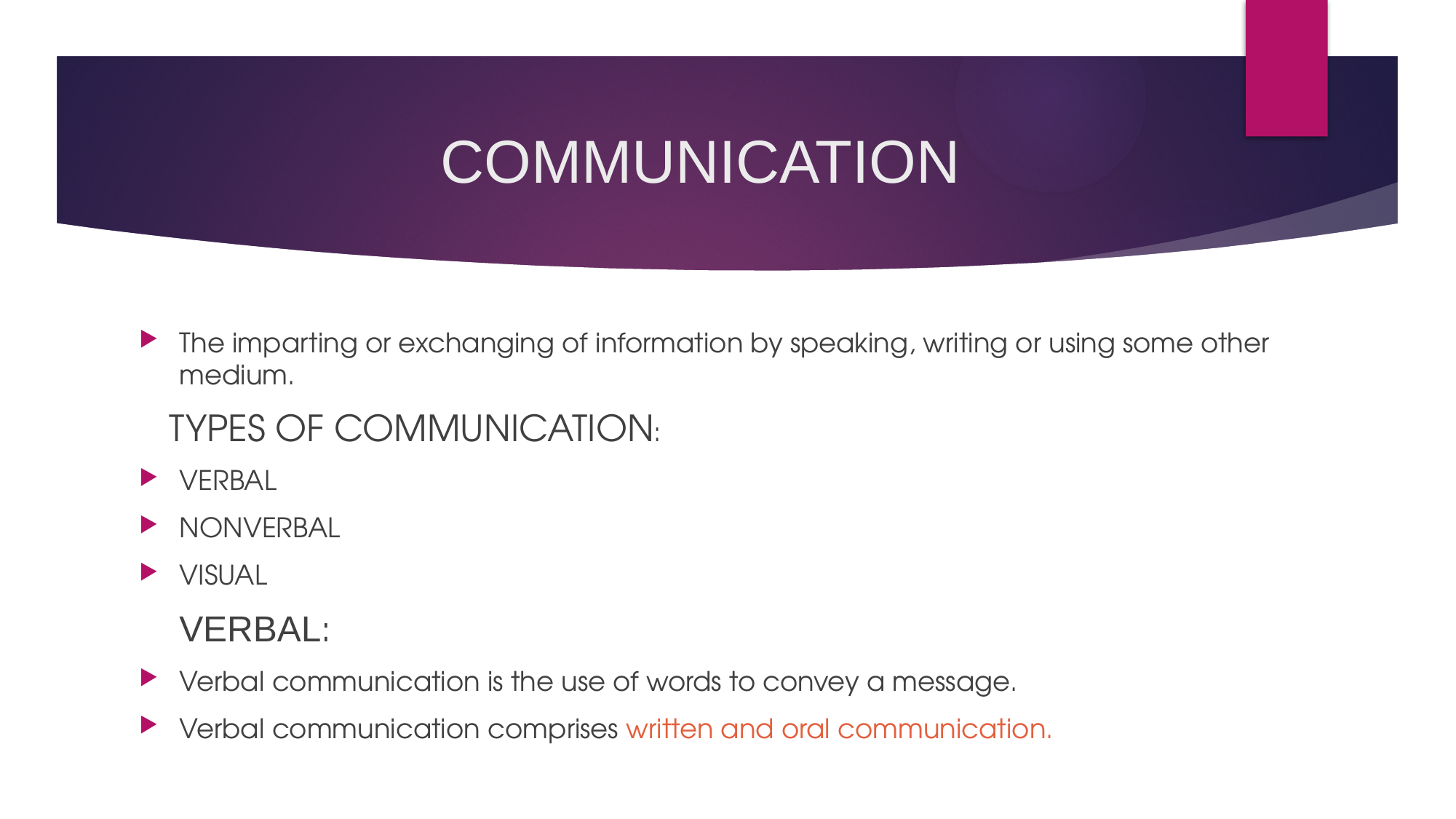

# COMMUNICATION
The imparting or exchanging of information by speaking, writing or using some other medium.
   TYPES OF COMMUNICATION:
VERBAL
NONVERBAL
VISUAL
    VERBAL:
Verbal communication is the use of words to convey a message.
Verbal communication comprises written and oral communication.